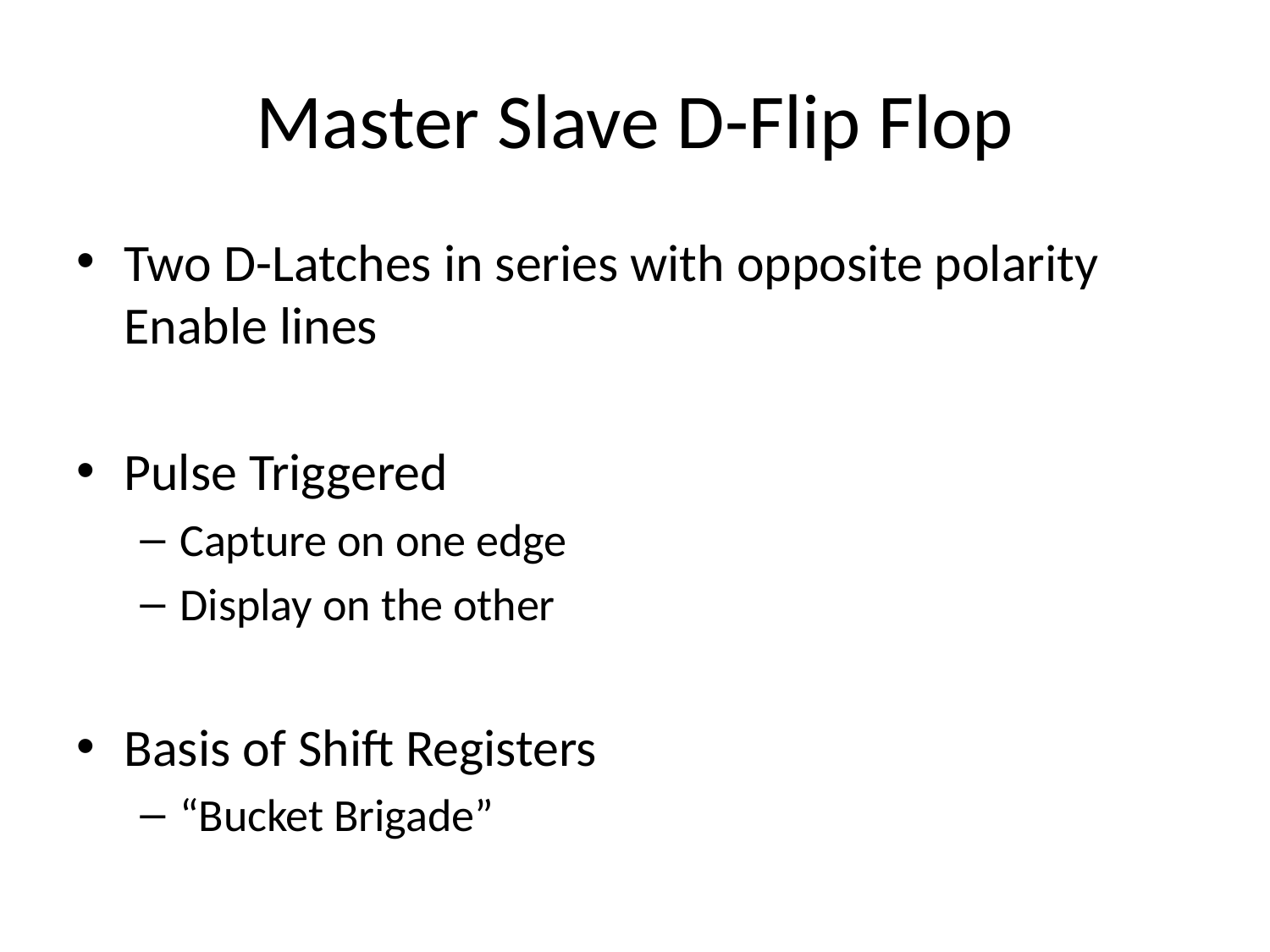

# Master Slave D-Flip Flop
Two D-Latches in series with opposite polarity Enable lines

Pulse Triggered
Capture on one edge
Display on the other

Basis of Shift Registers
“Bucket Brigade”